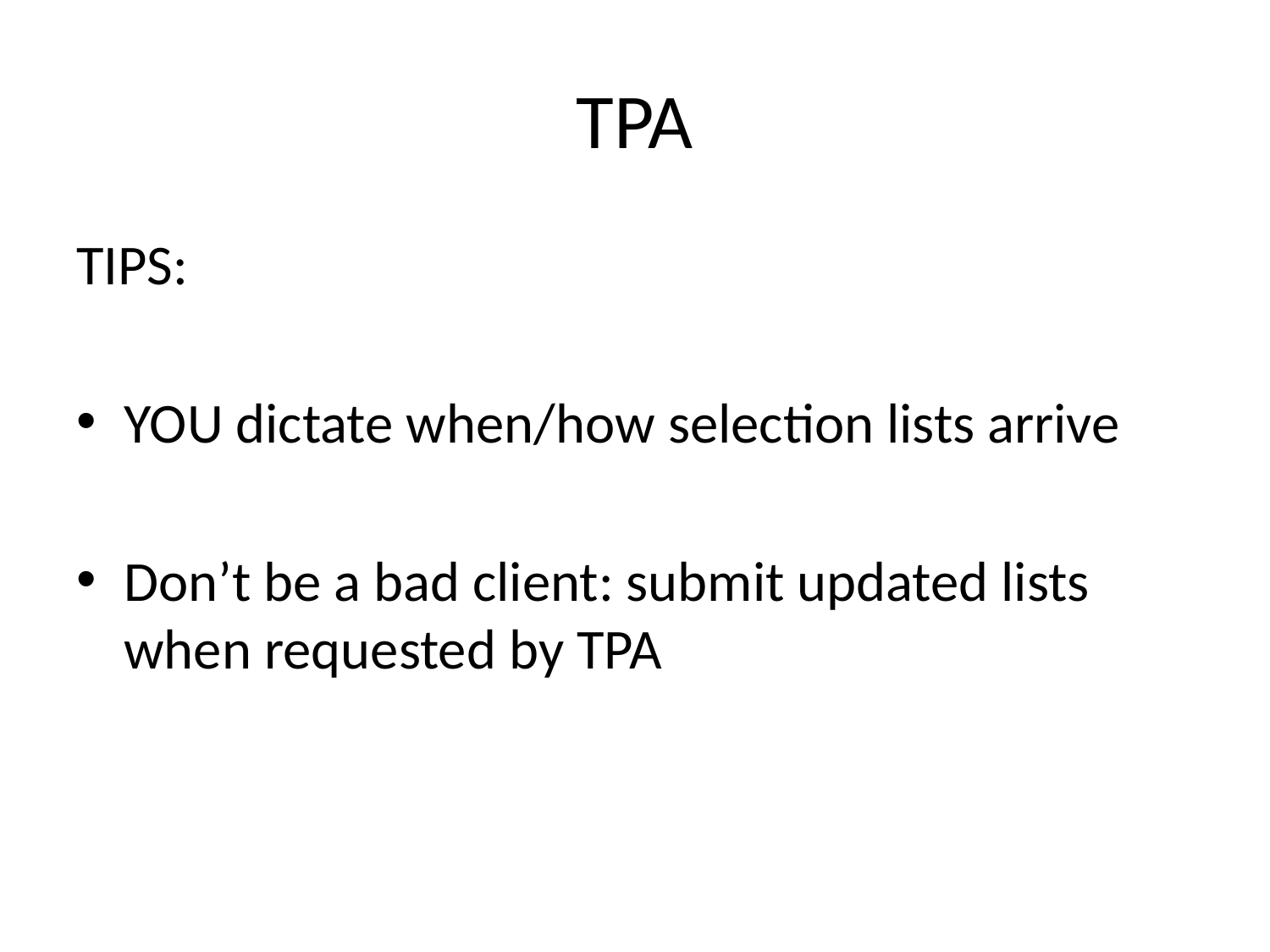

# TPA
TIPS:

YOU dictate when/how selection lists arrive

Don’t be a bad client: submit updated lists when requested by TPA